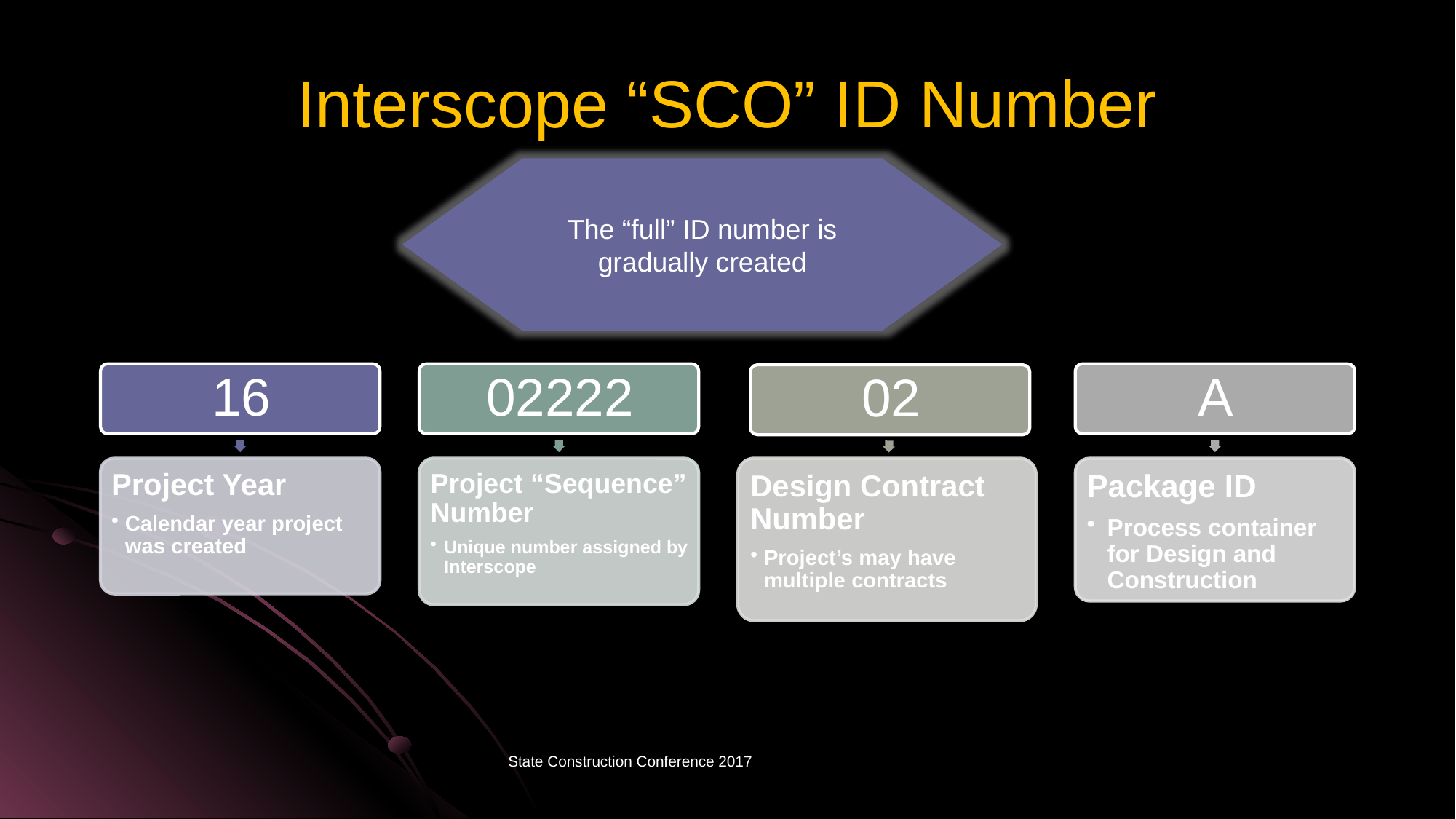

# Interscope “SCO” ID Number
The “full” ID number is gradually created
16
Project Year
Calendar year project was created
02222
Project “Sequence” Number
Unique number assigned by Interscope
02
Design Contract Number
Project’s may have multiple contracts
A
Package ID
Process container for Design and Construction
State Construction Conference 2017